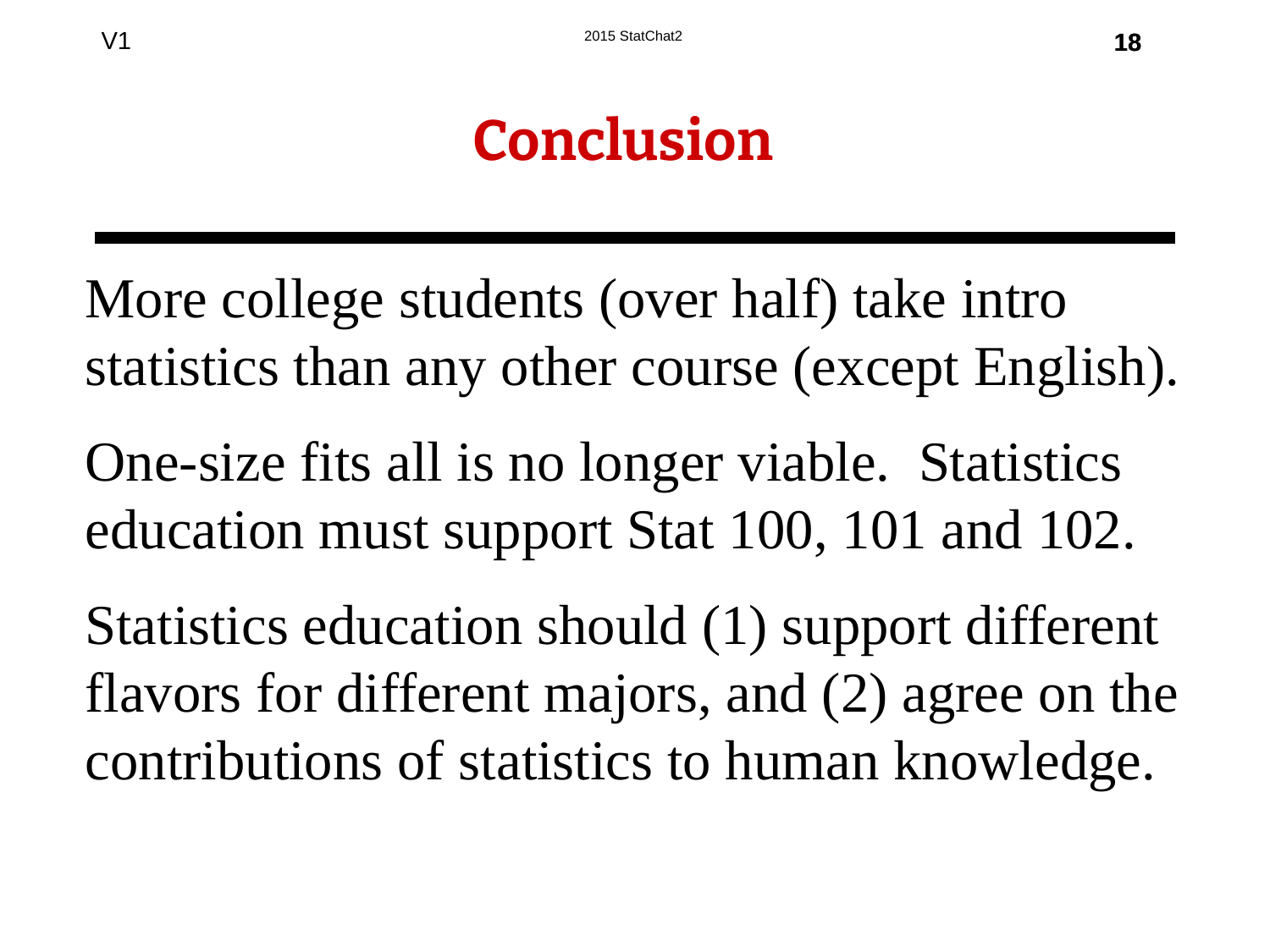

18
18
Conclusion
More college students (over half) take intro statistics than any other course (except English).
One-size fits all is no longer viable.  Statistics education must support Stat 100, 101 and 102.
Statistics education should (1) support different flavors for different majors, and (2) agree on the contributions of statistics to human knowledge.